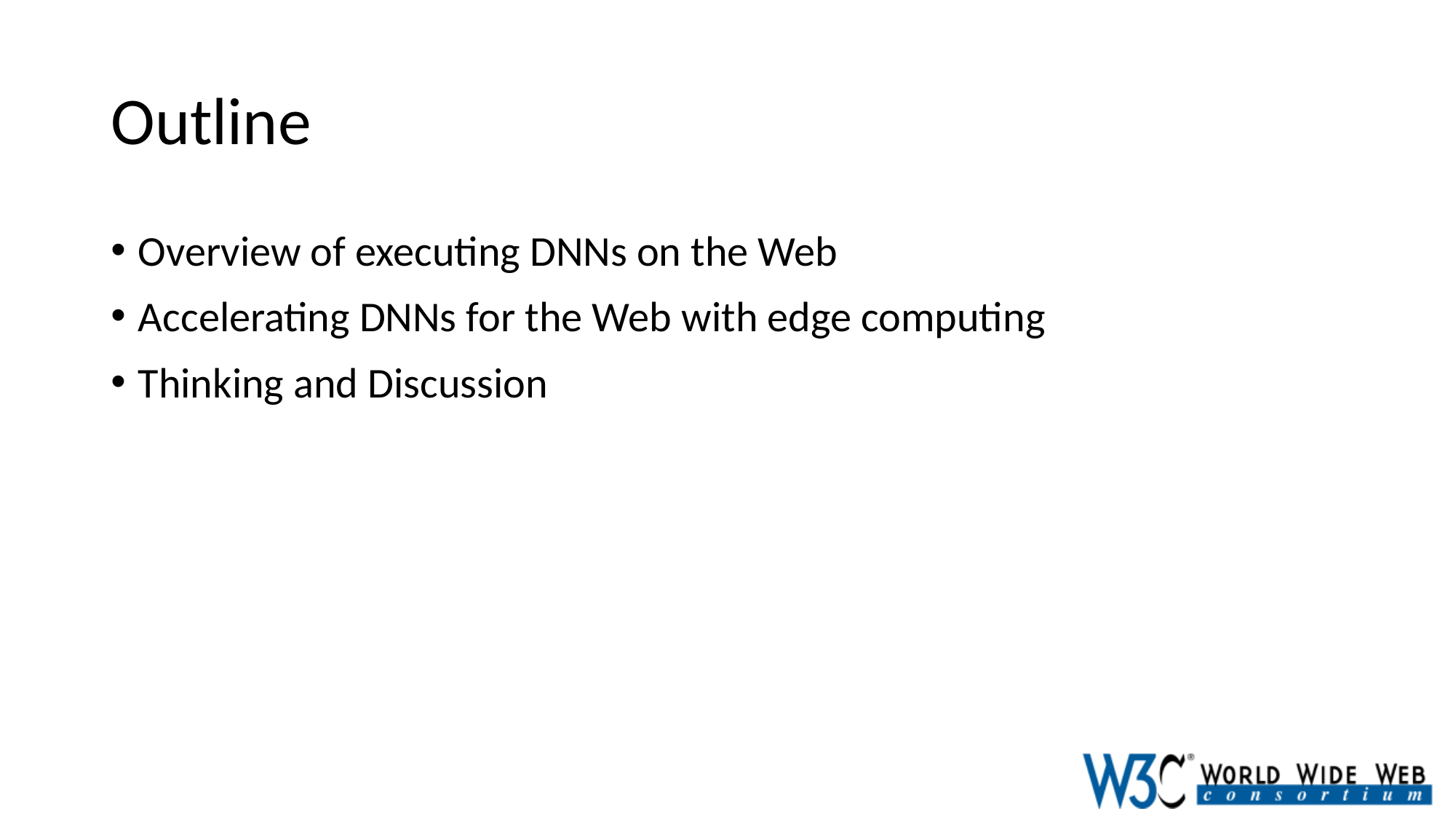

# Outline
Overview of executing DNNs on the Web
Accelerating DNNs for the Web with edge computing
Thinking and Discussion